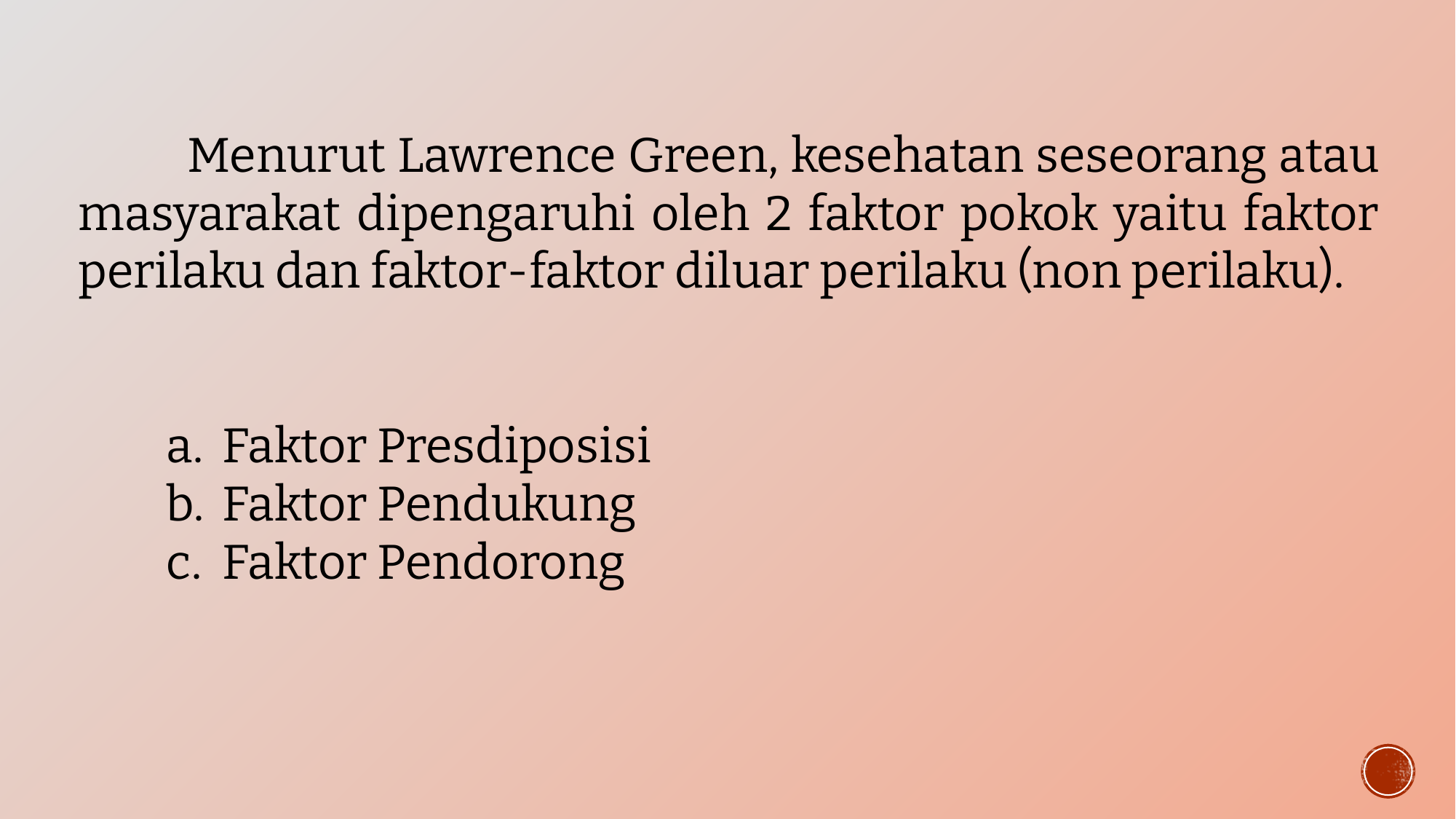

Menurut Lawrence Green, kesehatan seseorang atau masyarakat dipengaruhi oleh 2 faktor pokok yaitu faktor perilaku dan faktor-faktor diluar perilaku (non perilaku).

Faktor Presdiposisi
Faktor Pendukung
Faktor Pendorong